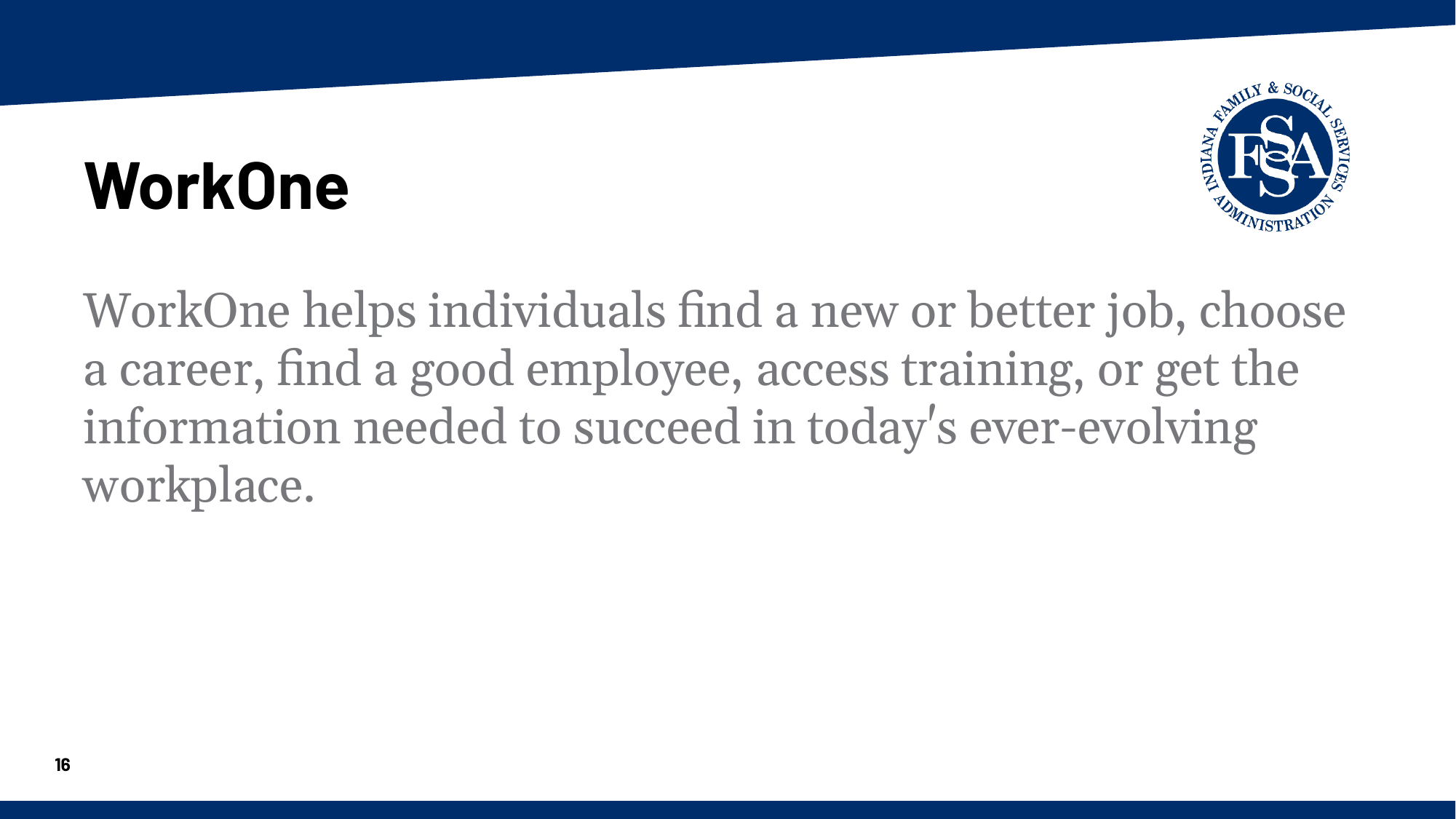

# WorkOne
WorkOne helps individuals find a new or better job, choose a career, find a good employee, access training, or get the information needed to succeed in today's ever-evolving workplace.
16